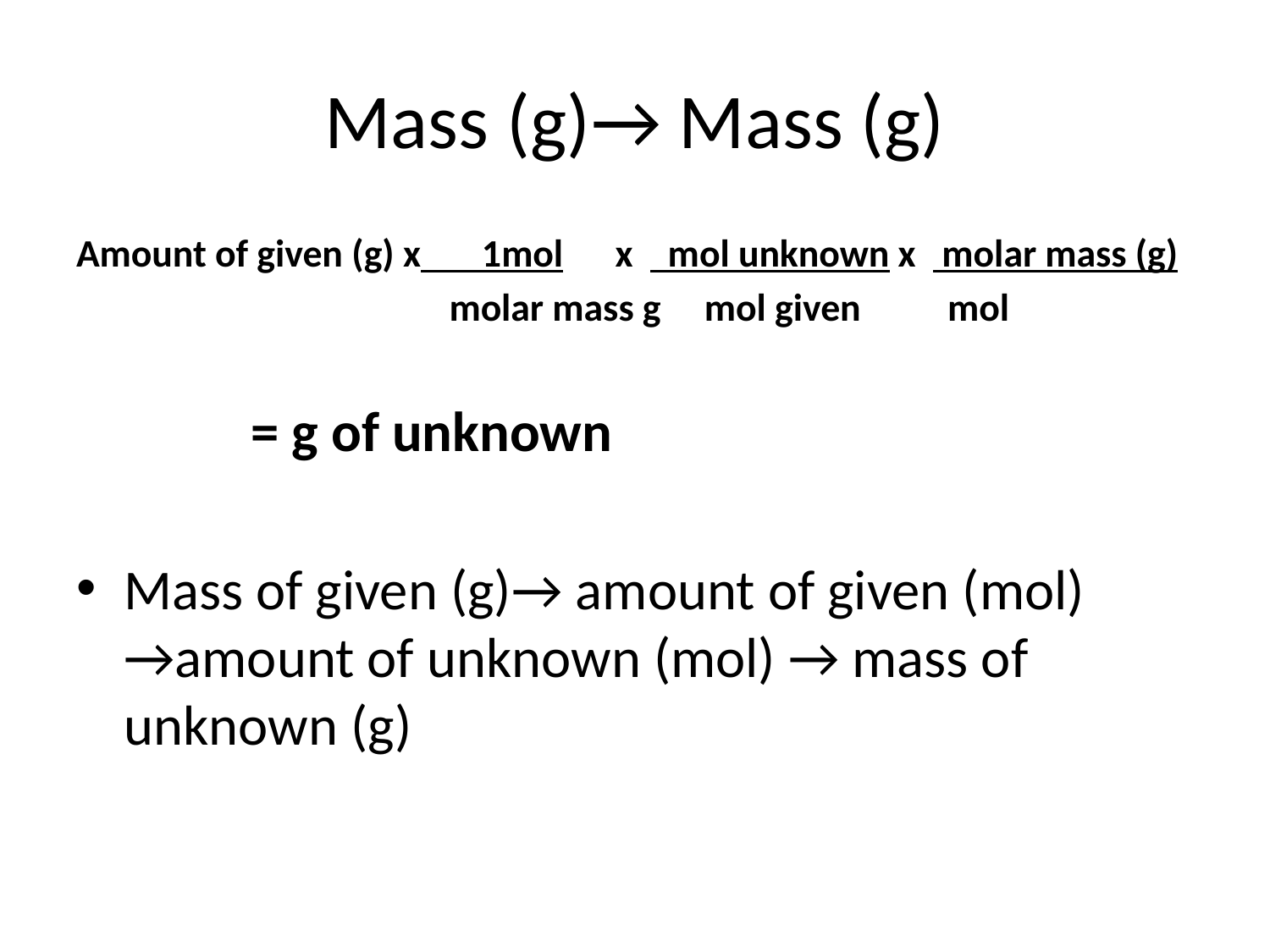

# Mass (g)→ Mass (g)
Amount of given (g) x       1mol      x    mol unknown x   molar mass (g)
                                           molar mass g     mol given          mol

		= g of unknown

Mass of given (g)→ amount of given (mol) →amount of unknown (mol) → mass of unknown (g)